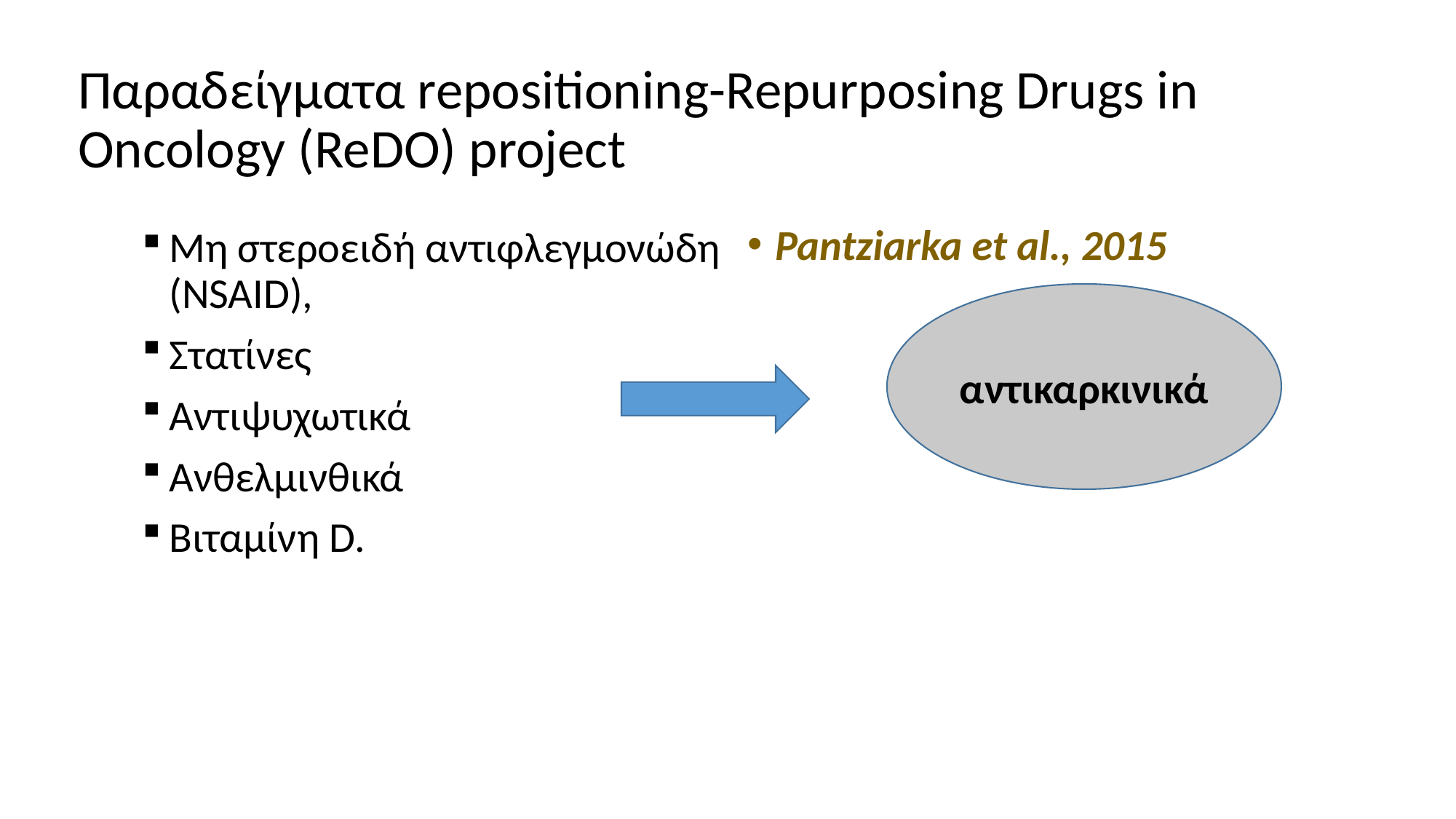

# Παραδείγματα repositioning-Repurposing Drugs in Oncology (ReDO) project
Pantziarka et al., 2015
Μη στεροειδή αντιφλεγμονώδη (NSAID),
Στατίνες
Αντιψυχωτικά
Ανθελμινθικά
Βιταμίνη D.
αντικαρκινικά